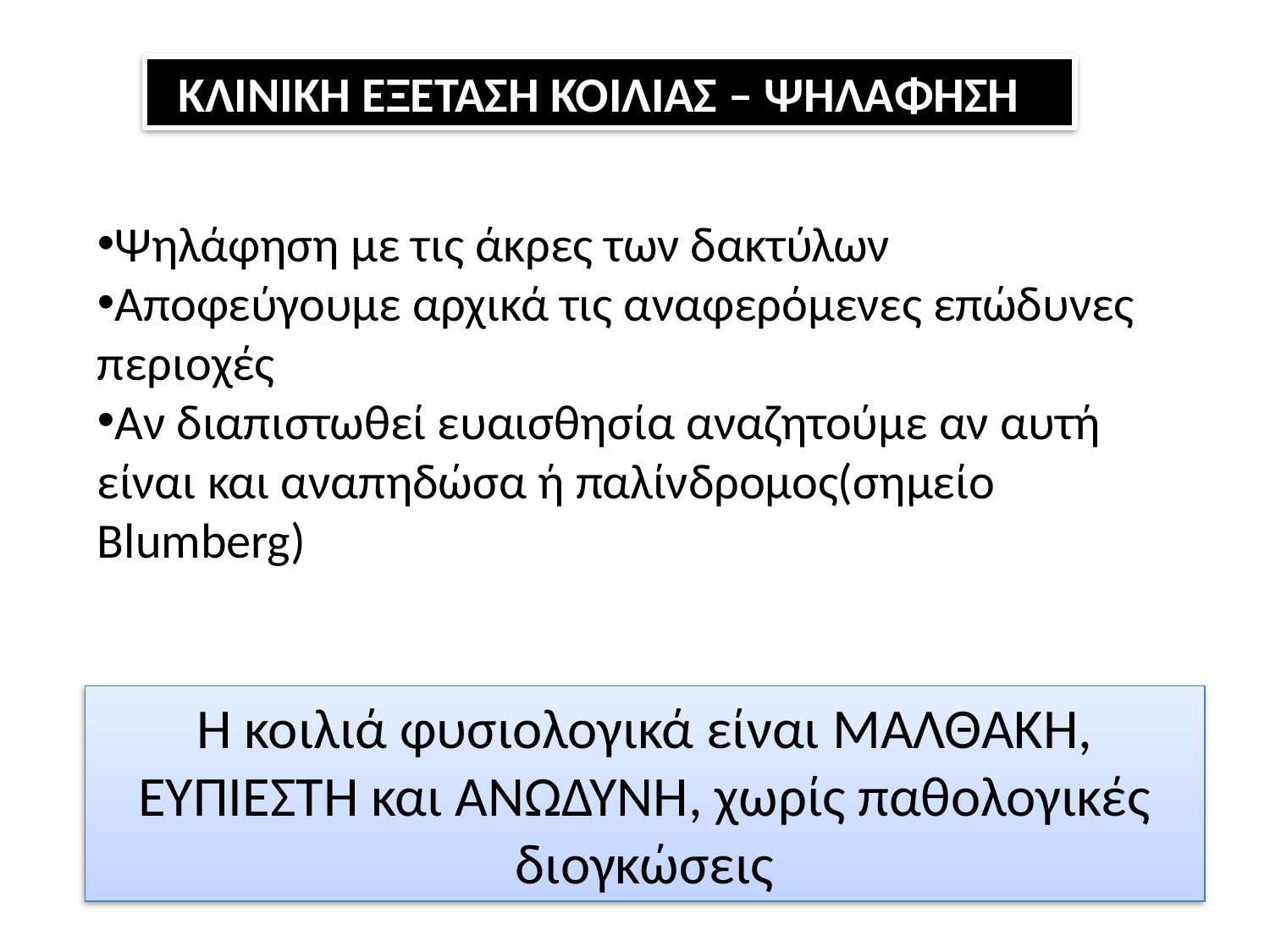

ΚΛΙΝΙΚΗ ΕΞΕΤΑΣΗ ΚΟΙΛΙΑΣ – ΨΗΛΑΦΗΣΗ
Ψηλάφηση με τις άκρες των δακτύλων
Αποφεύγουμε αρχικά τις αναφερόμενες επώδυνες περιοχές
Αν διαπιστωθεί ευαισθησία αναζητούμε αν αυτή είναι και αναπηδώσα ή παλίνδρομος(σημείο Blumberg)
Η κοιλιά φυσιολογικά είναι ΜΑΛΘΑΚΗ, ΕΥΠΙΕΣΤΗ και ΑΝΩΔΥΝΗ, χωρίς παθολογικές διογκώσεις